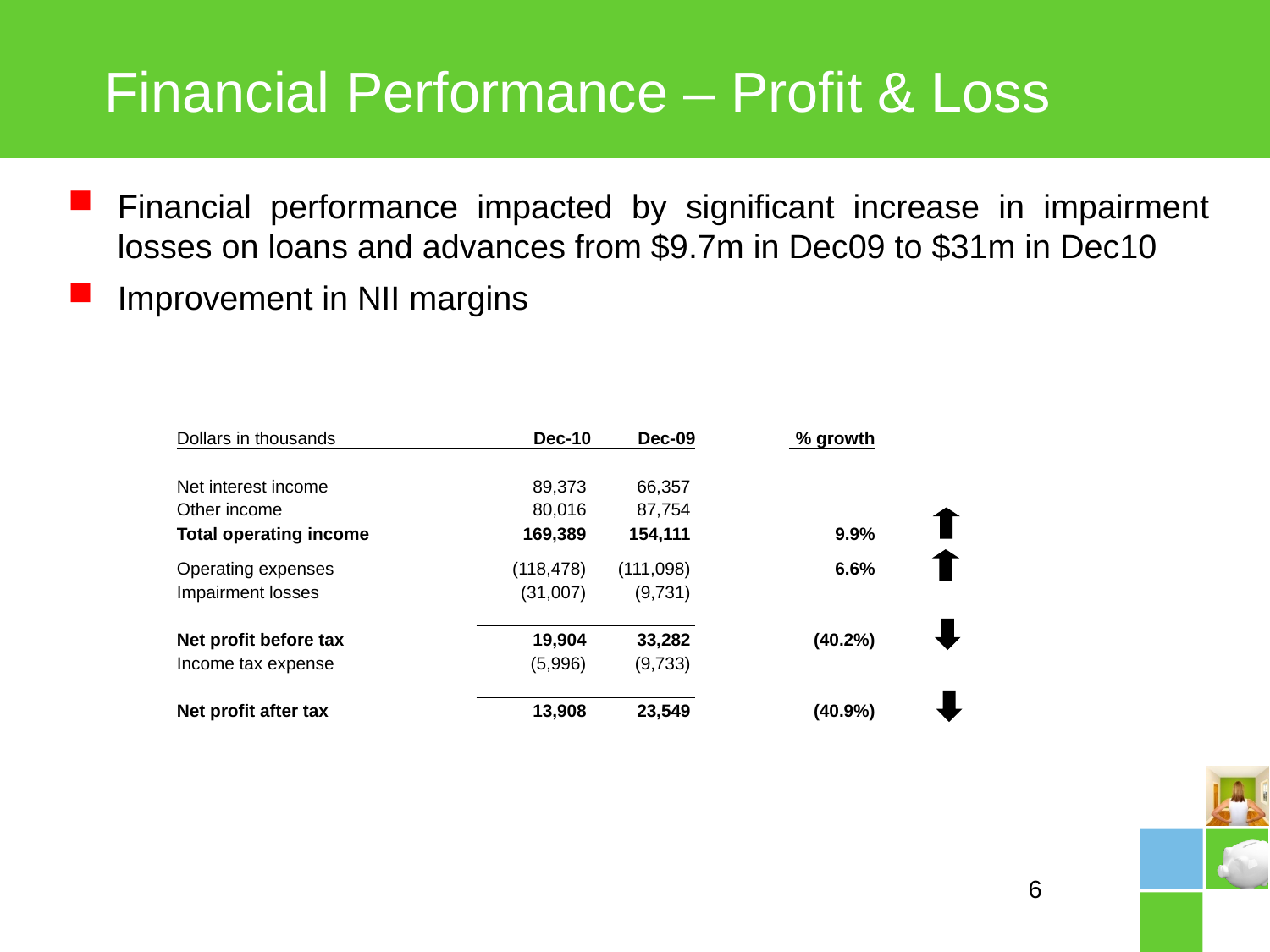

# Financial Performance – Profit & Loss
Financial performance impacted by significant increase in impairment losses on loans and advances from $9.7m in Dec09 to $31m in Dec10
Improvement in NII margins
| Dollars in thousands | Dec-10 | Dec-09 |  | % growth |
| --- | --- | --- | --- | --- |
|  |  |  |  |  |
| Net interest income | 89,373 | 66,357 |  |  |
| Other income | 80,016 | 87,754 |  |  |
| Total operating income | 169,389 | 154,111 |  | 9.9% |
| Operating expenses | (118,478) | (111,098) |  | 6.6% |
| Impairment losses | (31,007) | (9,731) |  |  |
|  |  |  |  |  |
| Net profit before tax | 19,904 | 33,282 |  | (40.2%) |
| Income tax expense | (5,996) | (9,733) |  |  |
|  |  |  |  |  |
| Net profit after tax | 13,908 | 23,549 |  | (40.9%) |

6